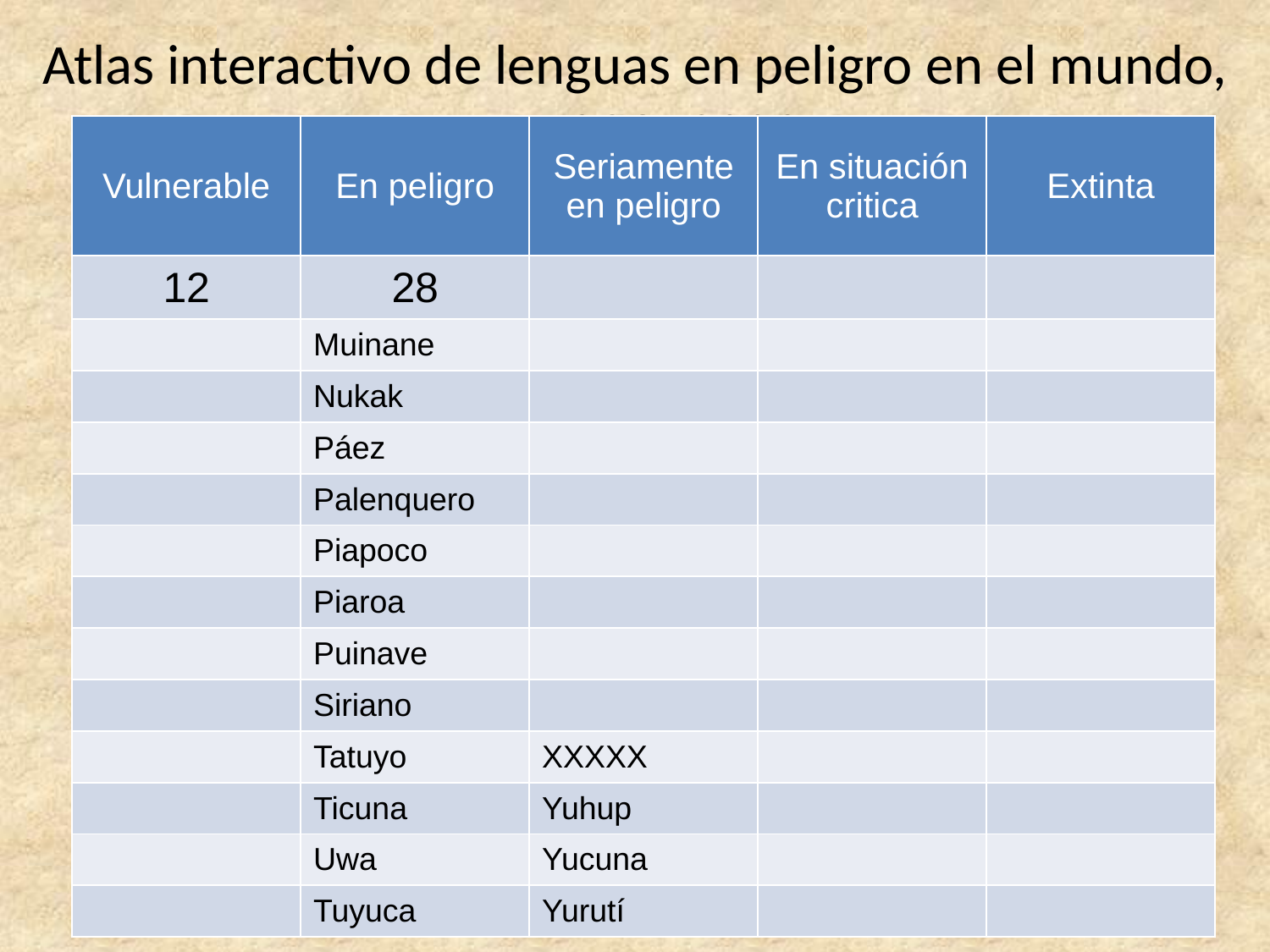

# Atlas interactivo de lenguas en peligro en el mundo, UNESCO, 2009
| Vulnerable | En peligro | Seriamente en peligro | En situación critica | Extinta |
| --- | --- | --- | --- | --- |
| 12 | 28 |  |  |  |
|  | Muinane |  |  |  |
|  | Nukak |  |  |  |
|  | Páez |  |  |  |
|  | Palenquero |  |  |  |
|  | Piapoco |  |  |  |
|  | Piaroa |  |  |  |
|  | Puinave |  |  |  |
|  | Siriano |  |  |  |
|  | Tatuyo | XXXXX |  |  |
|  | Ticuna | Yuhup |  |  |
|  | Uwa | Yucuna |  |  |
|  | Tuyuca | Yurutí |  |  |